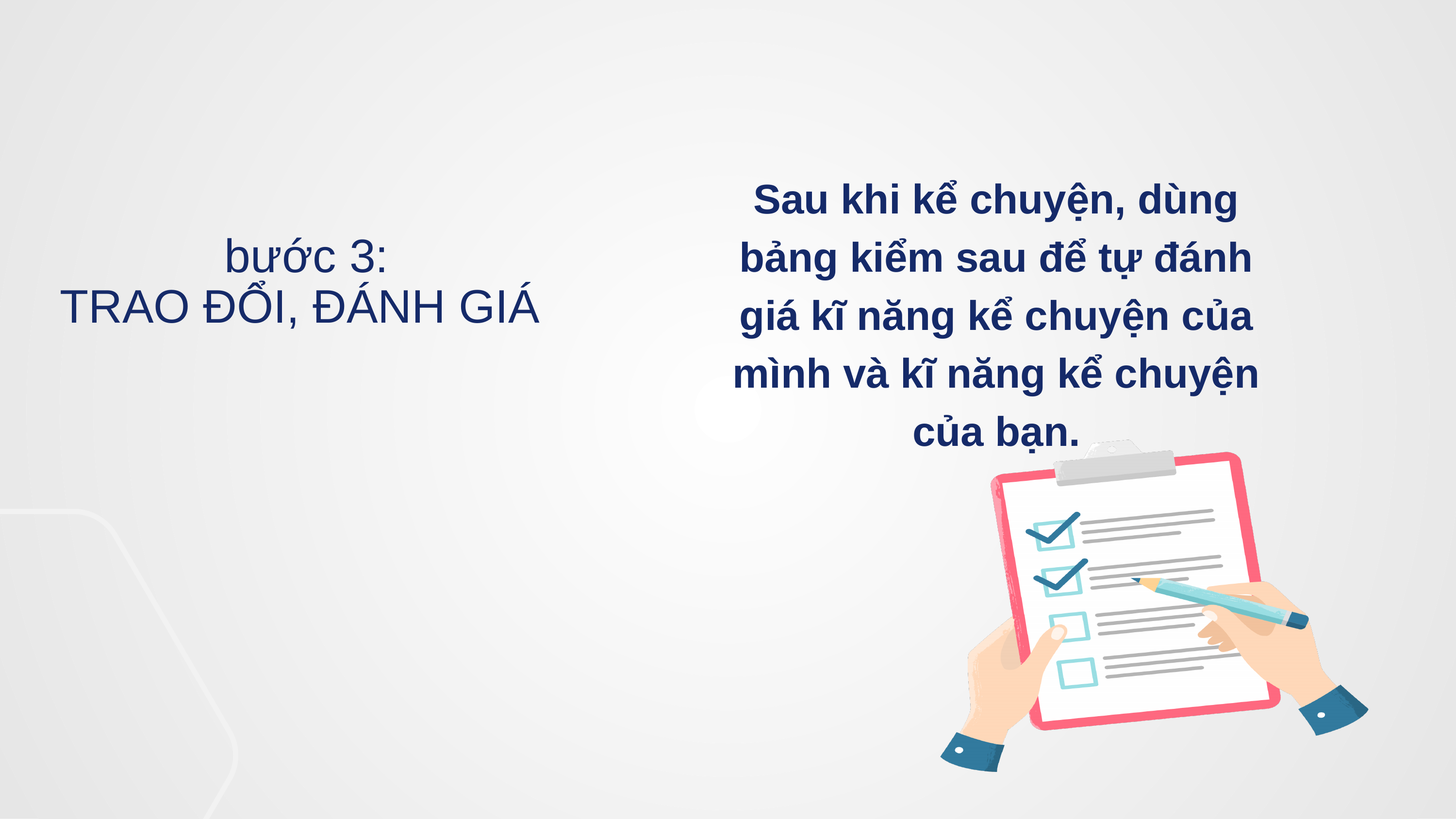

Sau khi kể chuyện, dùng bảng kiểm sau để tự đánh giá kĩ năng kể chuyện của mình và kĩ năng kể chuyện của bạn.
 bước 3:
TRAO ĐỔI, ĐÁNH GIÁ